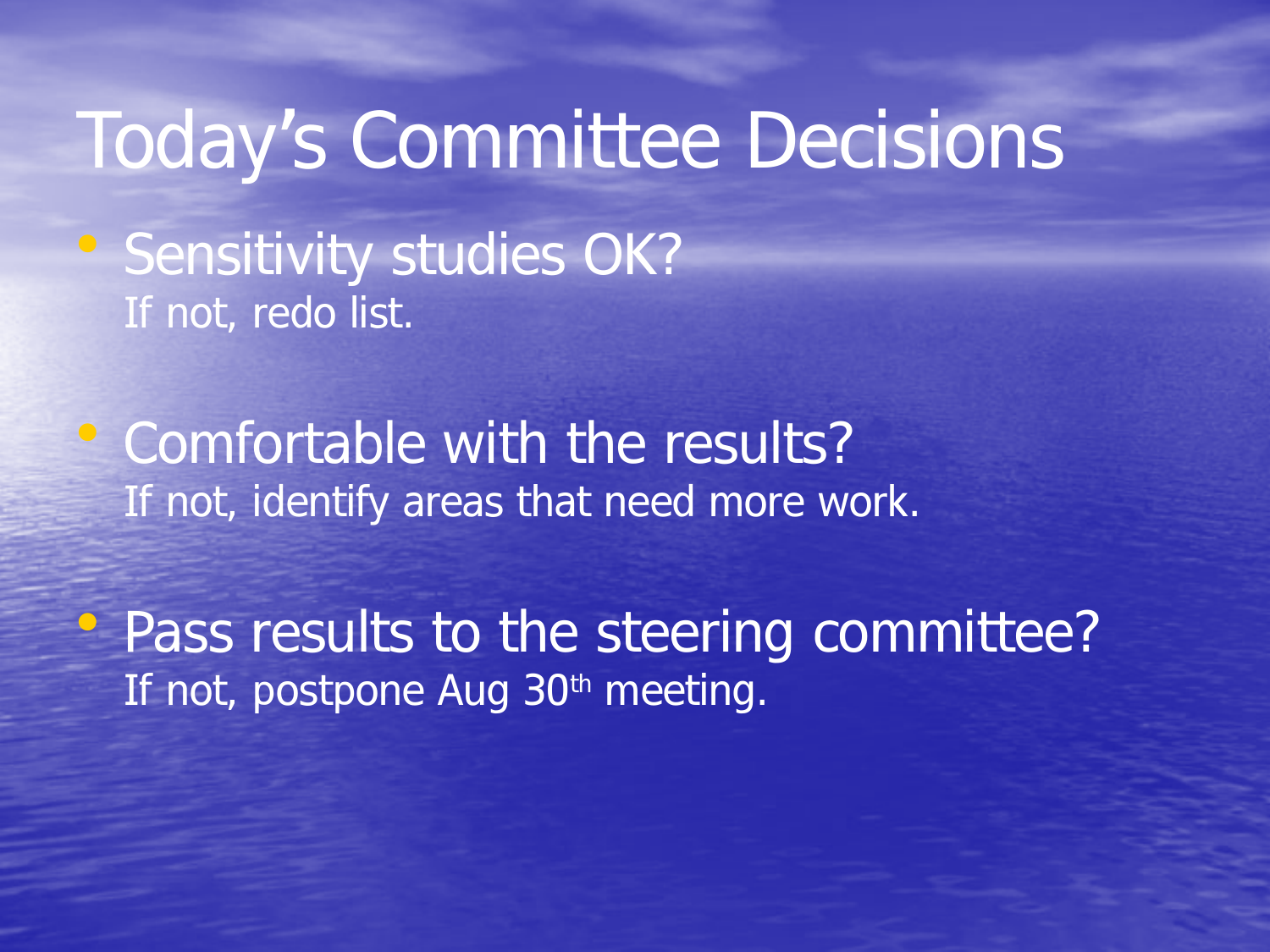

# Today’s Committee Decisions
Sensitivity studies OK?
If not, redo list.

Comfortable with the results?
If not, identify areas that need more work.

Pass results to the steering committee?
If not, postpone Aug 30th meeting.